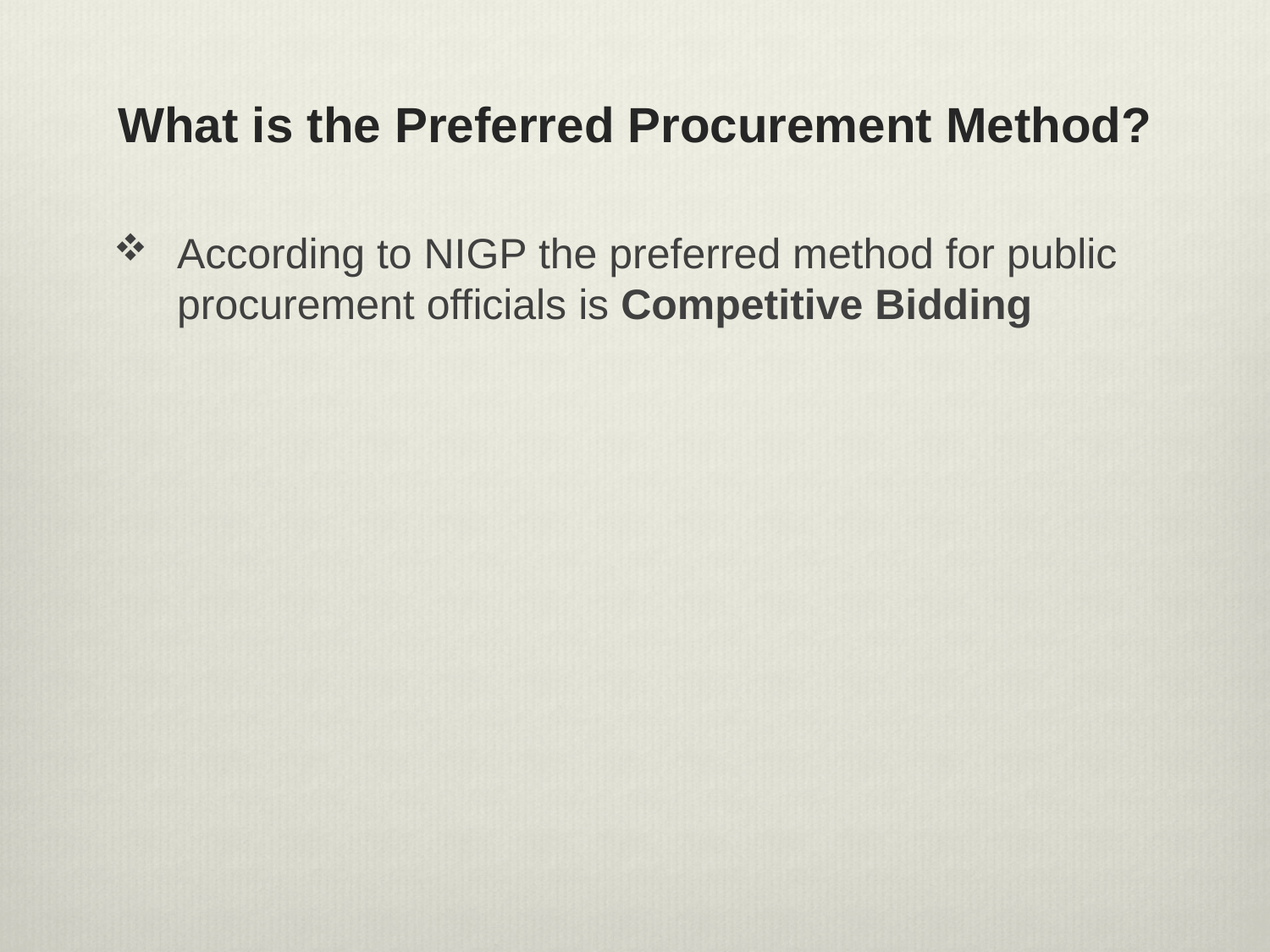

# What is the Preferred Procurement Method?
According to NIGP the preferred method for public procurement officials is Competitive Bidding